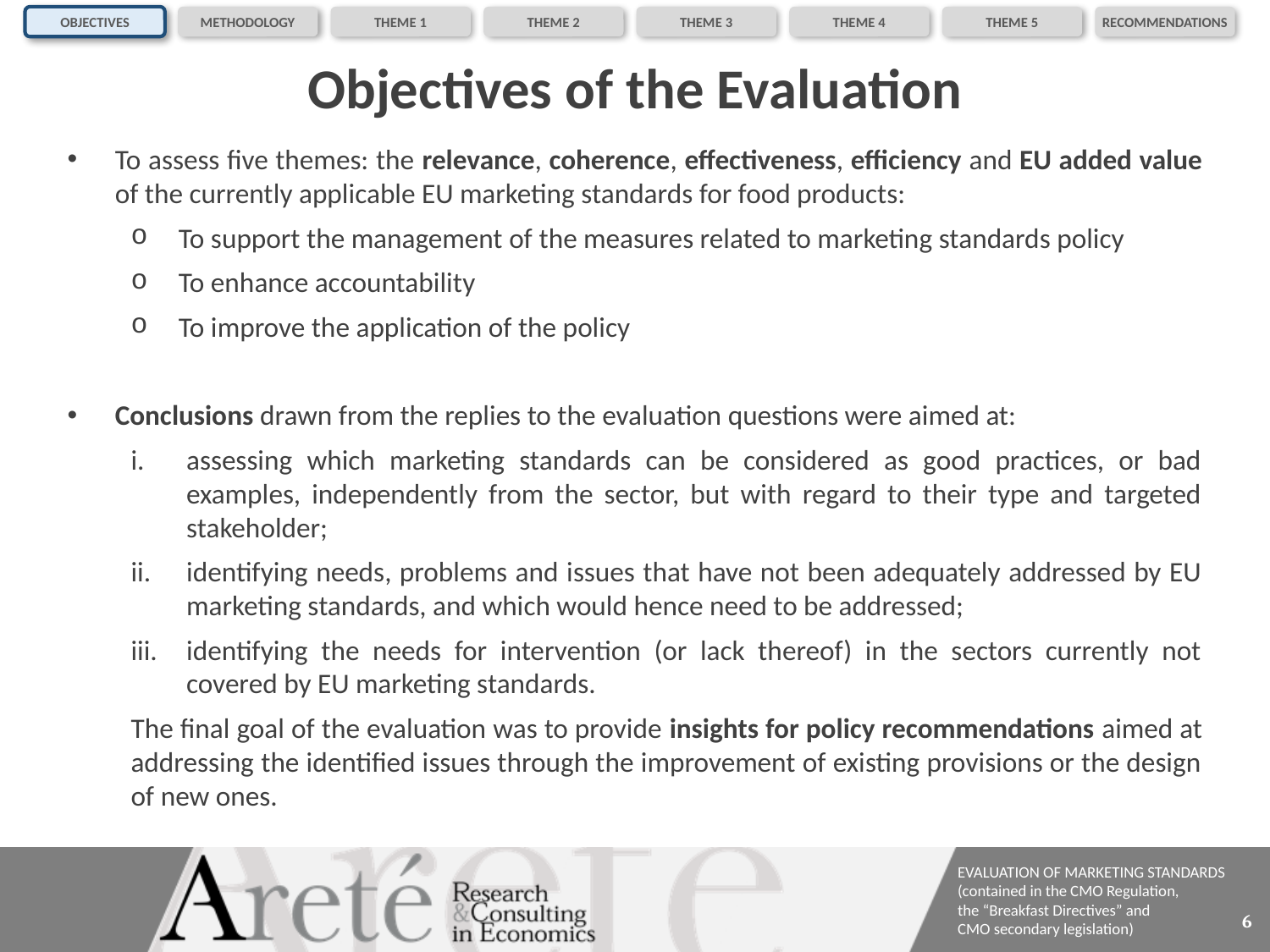

OBJECTIVES
METHODOLOGY
THEME 1
THEME 2
THEME 3
THEME 4
THEME 5
RECOMMENDATIONS
# Objectives of the Evaluation
To assess five themes: the relevance, coherence, effectiveness, efficiency and EU added value of the currently applicable EU marketing standards for food products:
To support the management of the measures related to marketing standards policy
To enhance accountability
To improve the application of the policy

Conclusions drawn from the replies to the evaluation questions were aimed at:
assessing which marketing standards can be considered as good practices, or bad examples, independently from the sector, but with regard to their type and targeted stakeholder;
identifying needs, problems and issues that have not been adequately addressed by EU marketing standards, and which would hence need to be addressed;
identifying the needs for intervention (or lack thereof) in the sectors currently not covered by EU marketing standards.
The final goal of the evaluation was to provide insights for policy recommendations aimed at addressing the identified issues through the improvement of existing provisions or the design of new ones.
6